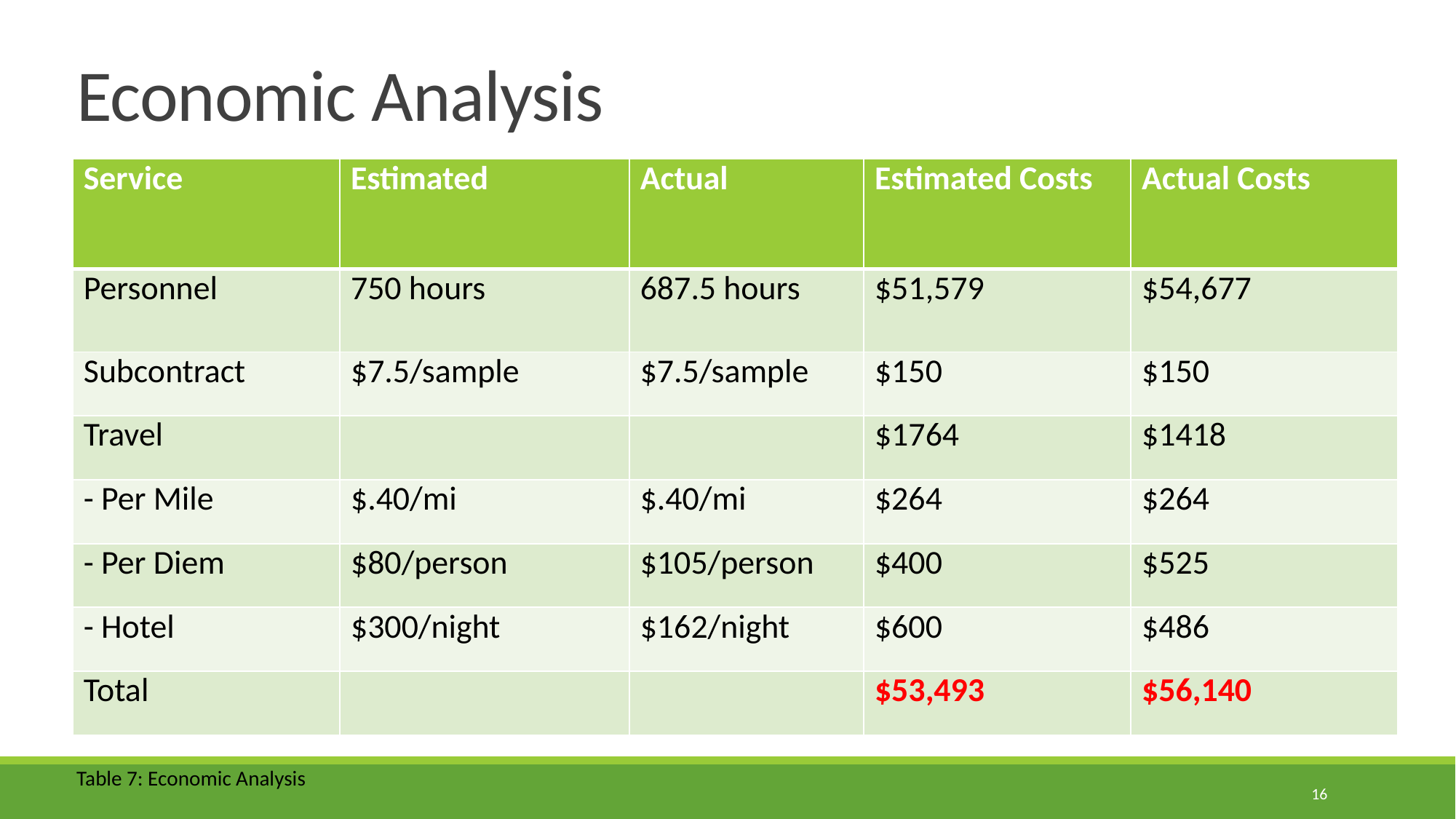

# Economic Analysis
| Service | Estimated | Actual | Estimated Costs | Actual Costs |
| --- | --- | --- | --- | --- |
| Personnel | 750 hours | 687.5 hours | $51,579 | $54,677 |
| Subcontract | $7.5/sample | $7.5/sample | $150 | $150 |
| Travel |  |  | $1764 | $1418 |
| - Per Mile | $.40/mi | $.40/mi | $264 | $264 |
| - Per Diem | $80/person | $105/person | $400 | $525 |
| - Hotel | $300/night | $162/night | $600 | $486 |
| Total |  |  | $53,493 | $56,140 |
Table 7: Economic Analysis
16